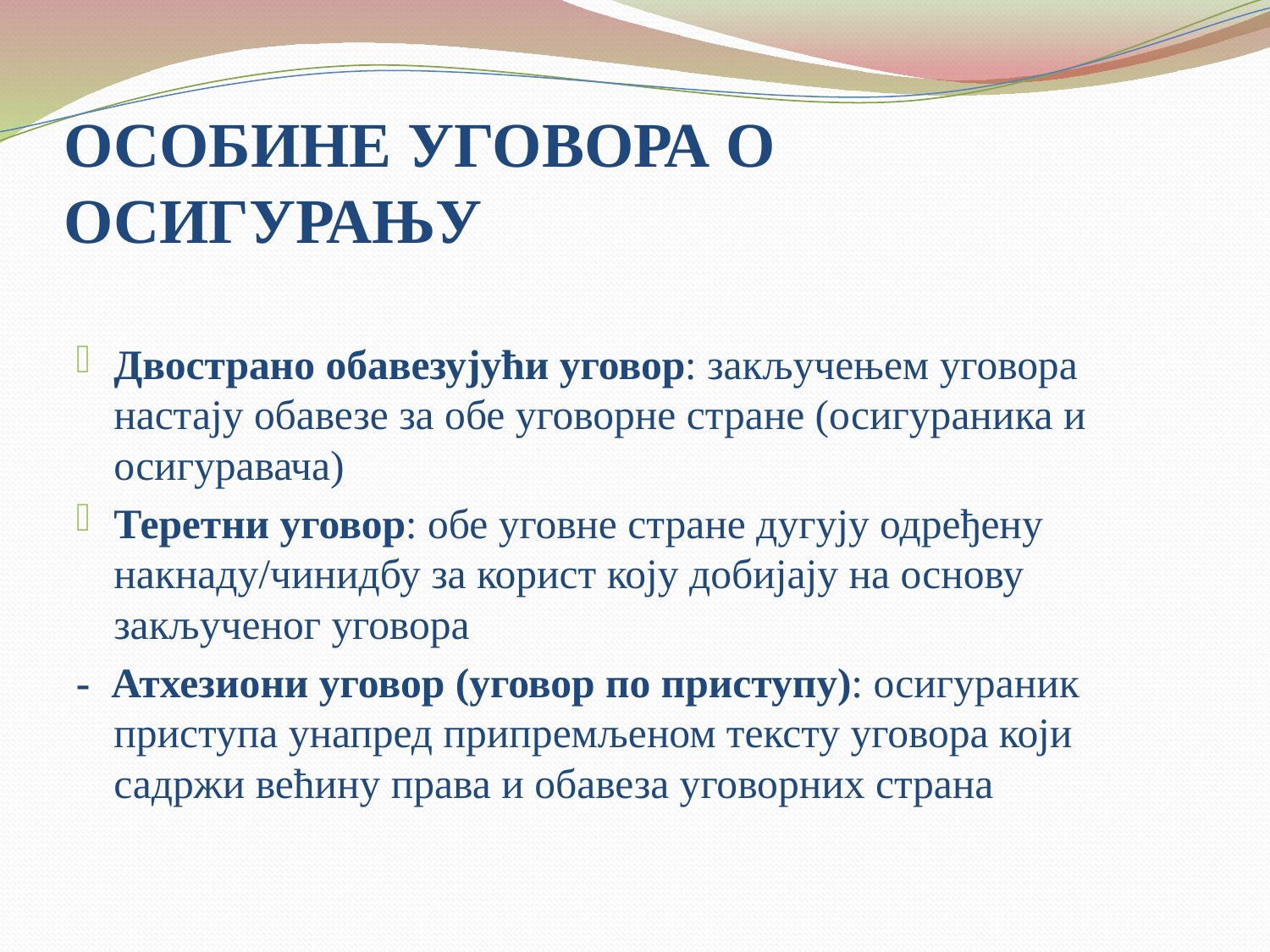

# ОСОБИНЕ УГОВОРА О ОСИГУРАЊУ

Двострано обавезујући уговор: закључењем уговора настају обавезе за обе уговорне стране (осигураника и осигуравача)
Теретни уговор: обе уговне стране дугују одређену накнаду/чинидбу за корист коју добијају на основу закљученог уговора
-  Атхезиони уговор (уговор по приступу): осигураник приступа унапред припремљеном тексту уговора који садржи већину права и обавеза уговорних страна